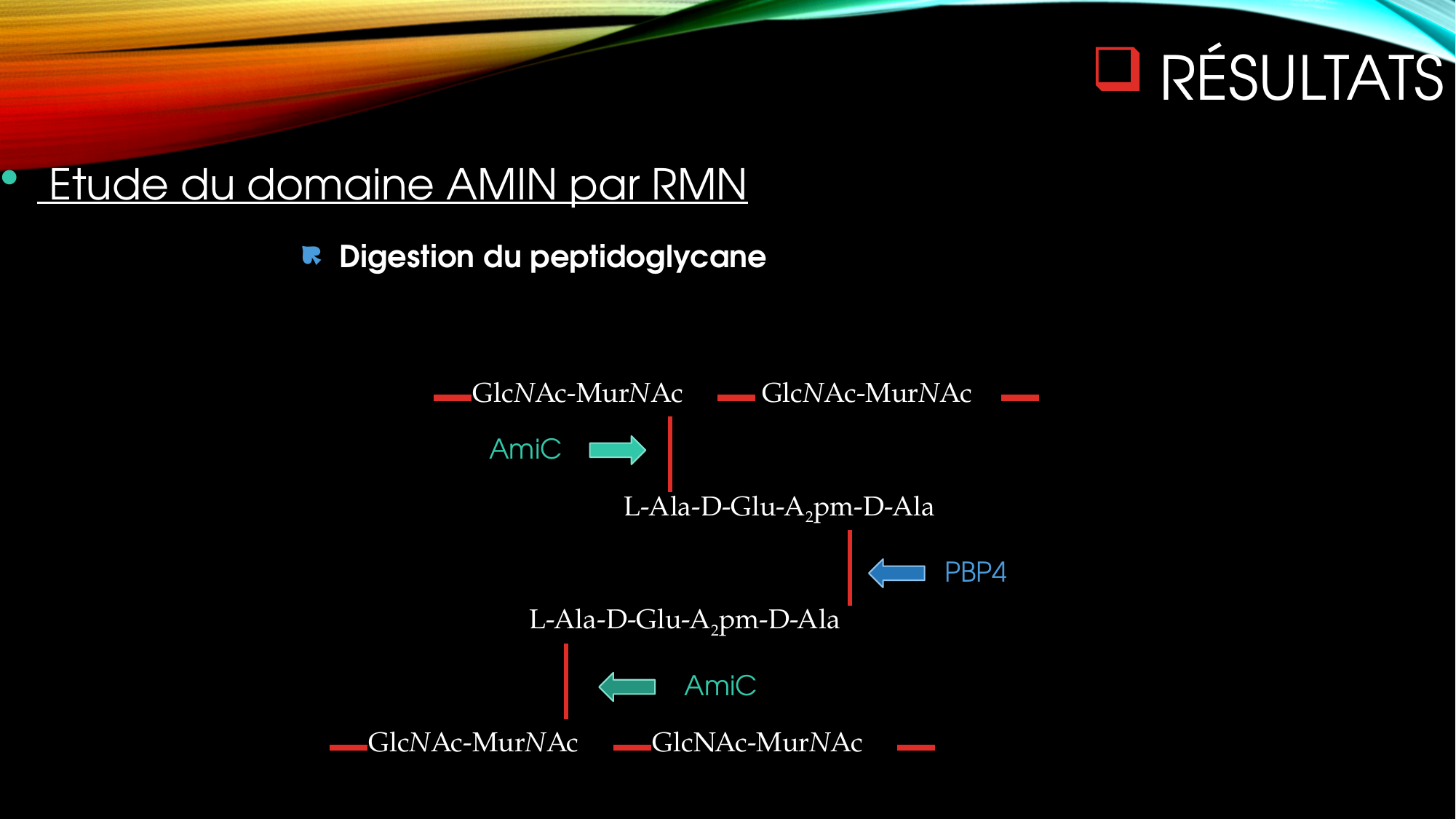

# Résultats
 Etude du domaine AMIN par RMN
 Digestion du peptidoglycane
GlcNAc-MurNAc
GlcNAc-MurNAc
L-Ala-D-Glu-A2pm-D-Ala
L-Ala-D-Glu-A2pm-D-Ala
GlcNAc-MurNAc
GlcNAc-MurNAc
AmiC

PBP4

AmiC